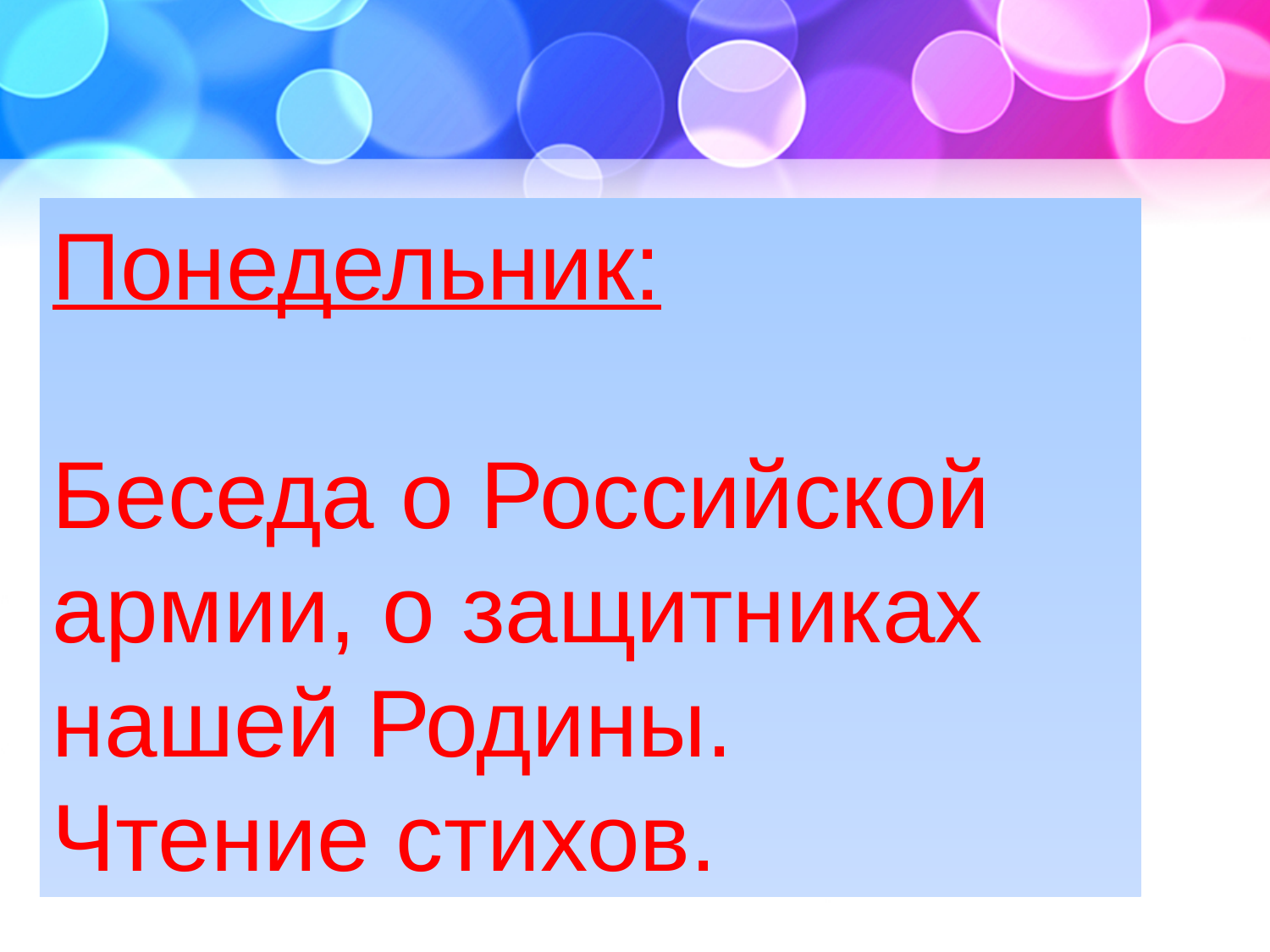

Понедельник:
Беседа о Российской армии, о защитниках нашей Родины.
Чтение стихов.